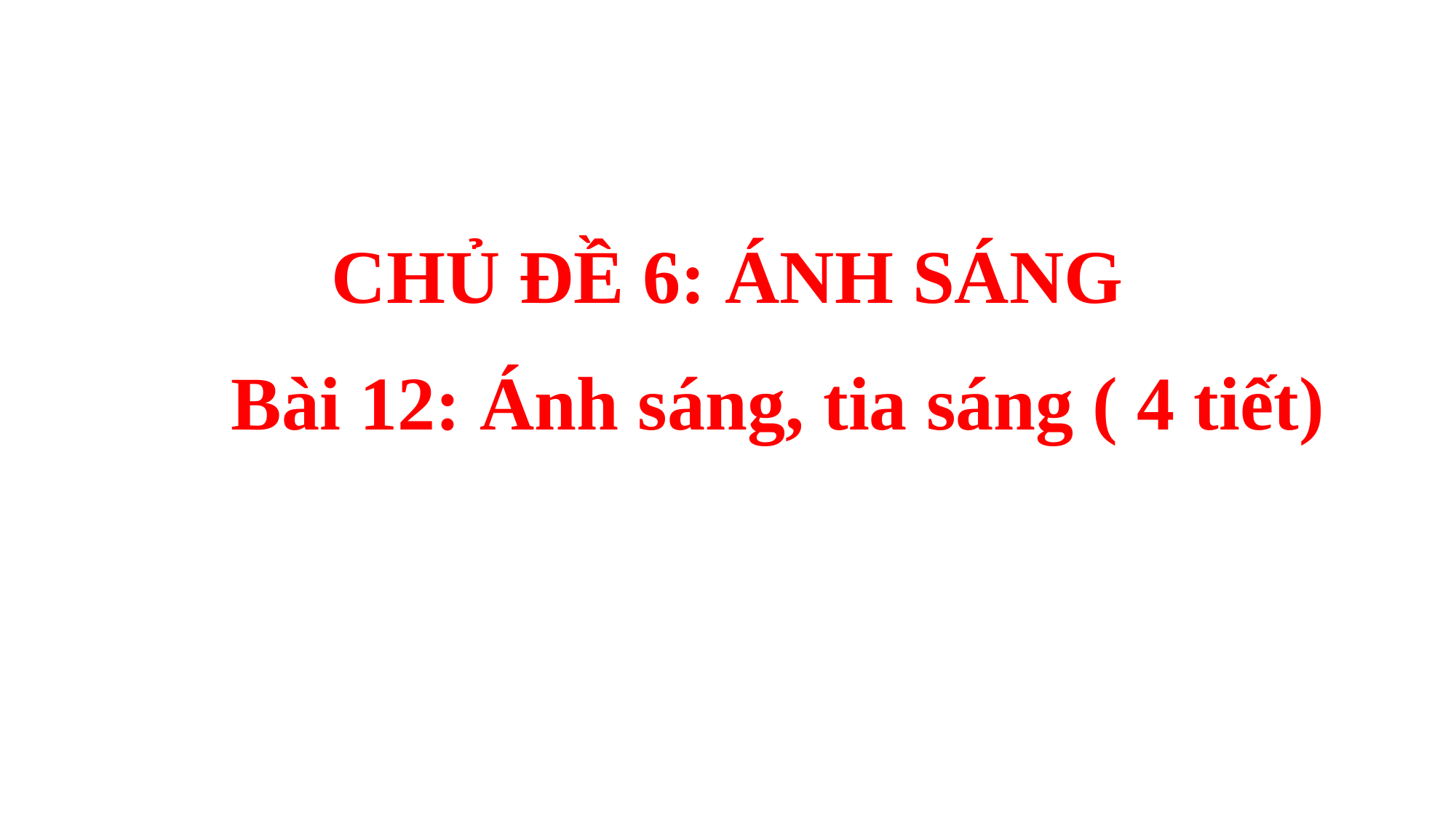

CHỦ ĐỀ 6: ÁNH SÁNG
Bài 12: Ánh sáng, tia sáng ( 4 tiết)